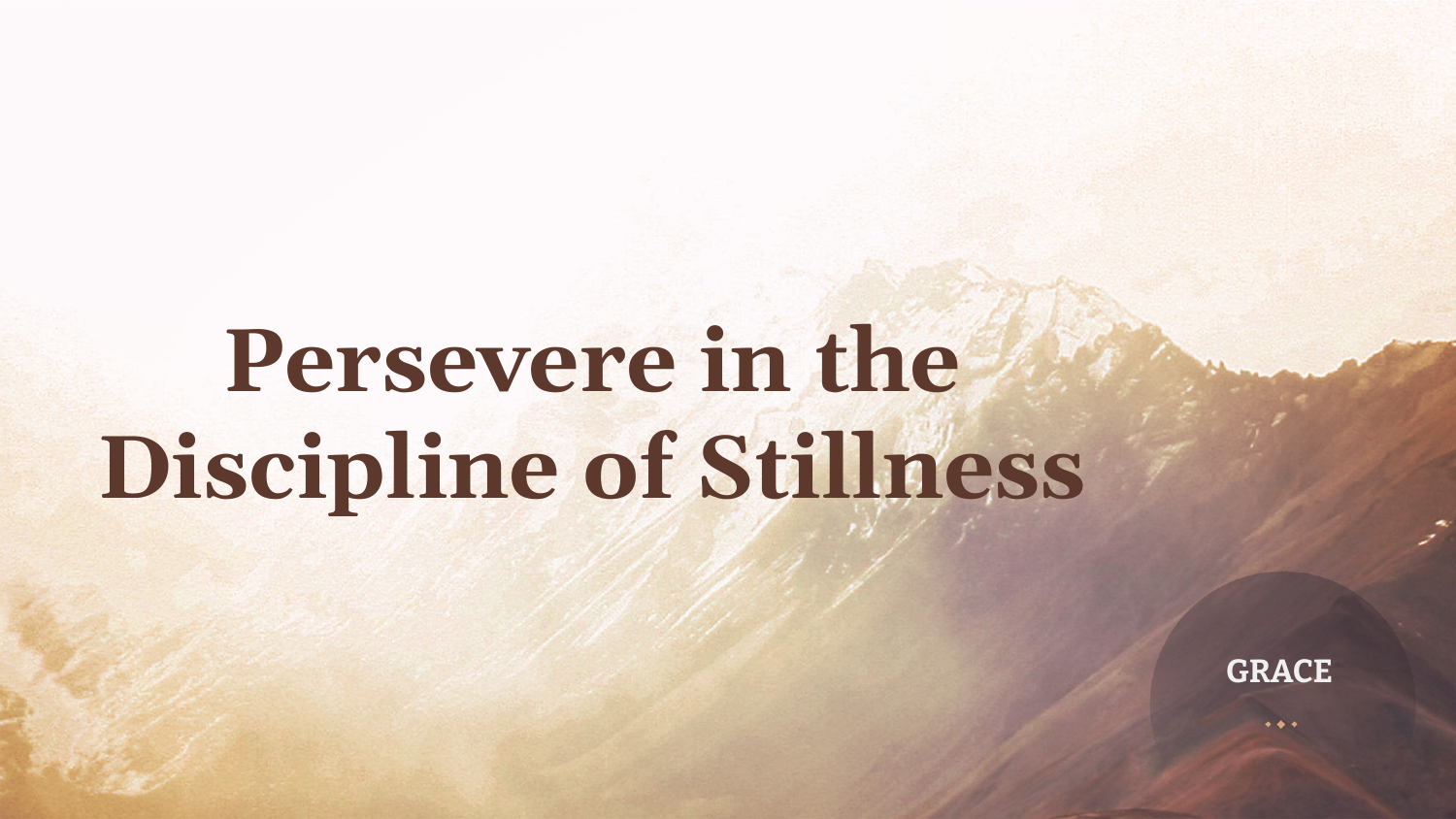

Persevere in the Discipline of Stillness
# GRACE